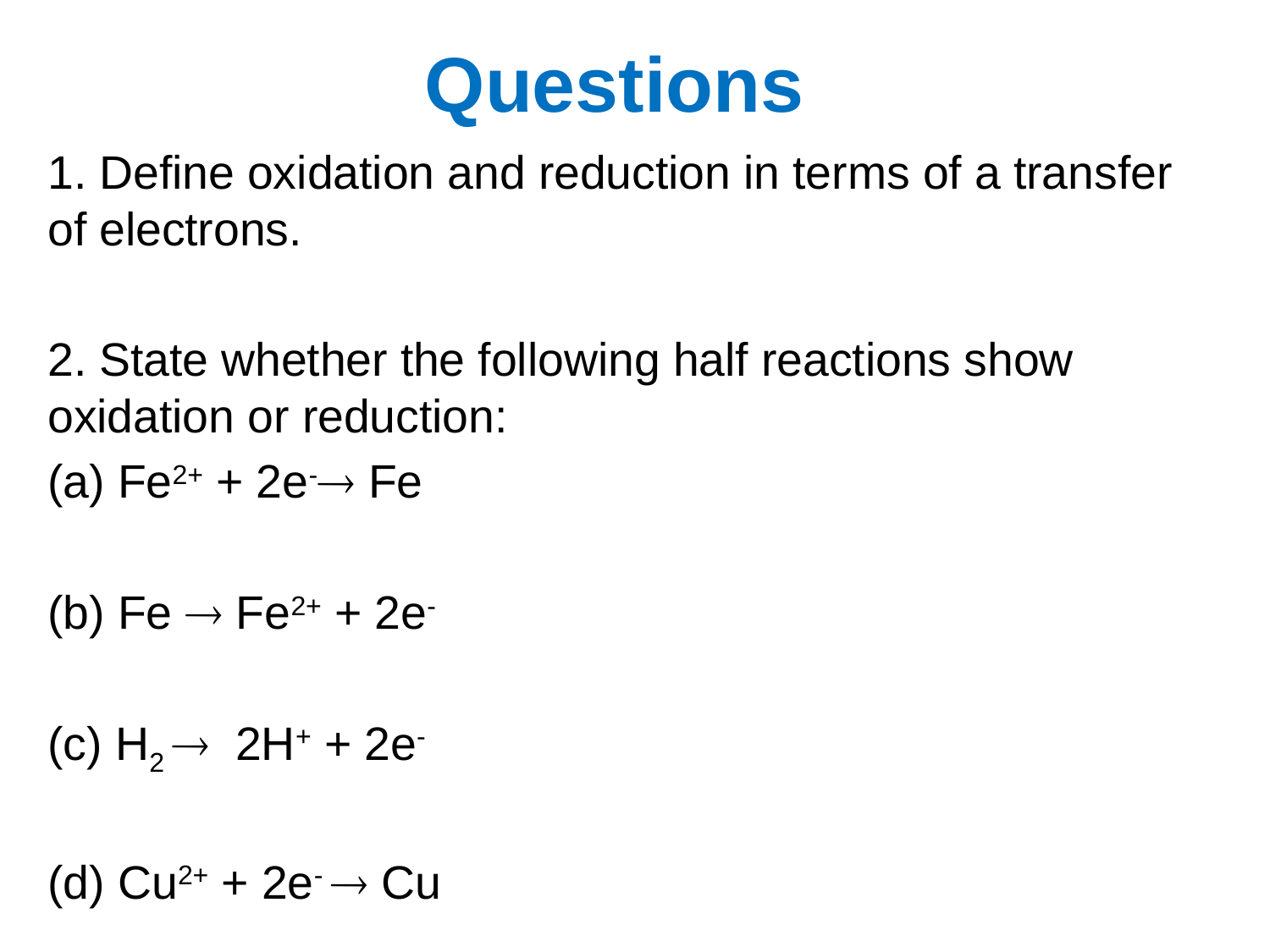

# Questions
1. Define oxidation and reduction in terms of a transfer of electrons.

2. State whether the following half reactions show oxidation or reduction:
(a) Fe2+ + 2e-→ Fe

(b) Fe → Fe2+ + 2e-

(c) H2 →  2H+ + 2e-

(d) Cu2+ + 2e- → Cu